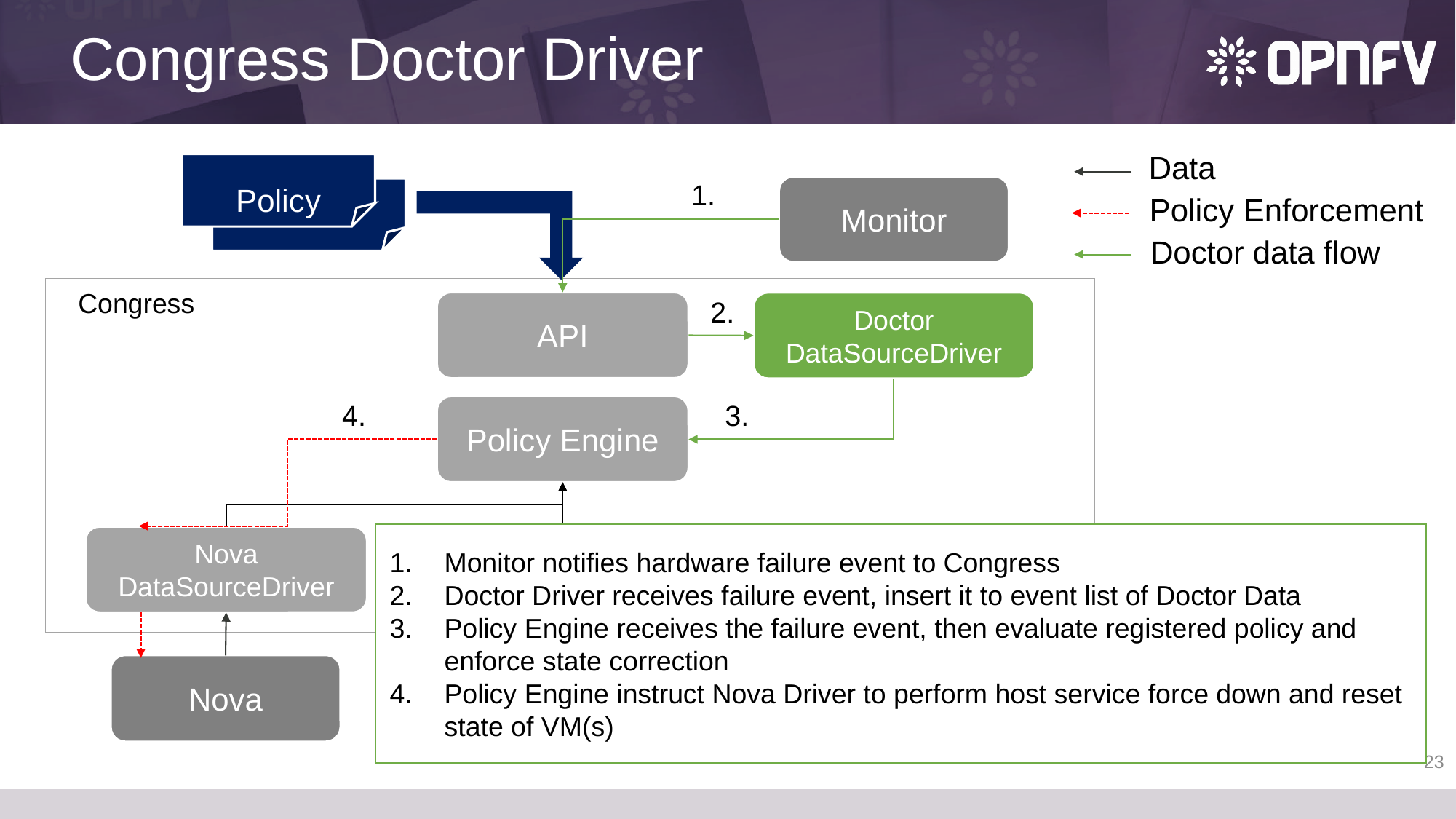

# Congress Doctor Driver
Data
Policy
1.
Monitor
Policy

Policy Enforcement

Doctor data flow
Congress

2.
API
Doctor DataSourceDriver
4.
3.
Policy Engine
Monitor notifies hardware failure event to Congress
Doctor Driver receives failure event, insert it to event list of Doctor Data
Policy Engine receives the failure event, then evaluate registered policy and enforce state correction
Policy Engine instruct Nova Driver to perform host service force down and reset state of VM(s)
Neutron DataSourceDriver
Keystone DataSourceDriver
Security System DataSourceDriver
Nova DataSourceDriver
Security System
Neutron
Keystone
Nova
23